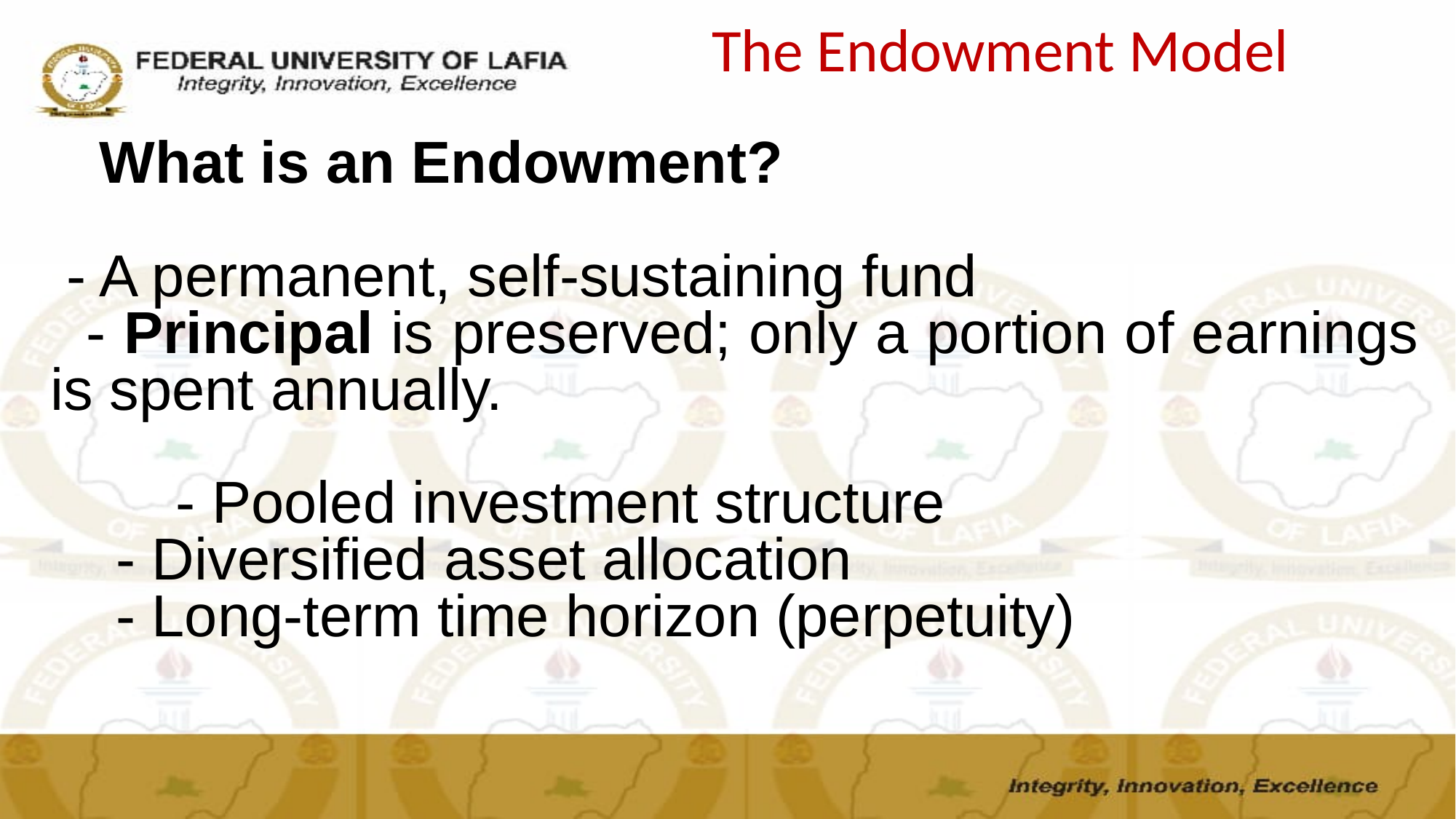

# The Endowment Model
   What is an Endowment?

 - A permanent, self-sustaining fund
  - Principal is preserved; only a portion of earnings is spent annually.

	 - Pooled investment structure
    - Diversified asset allocation
    - Long-term time horizon (perpetuity)
17